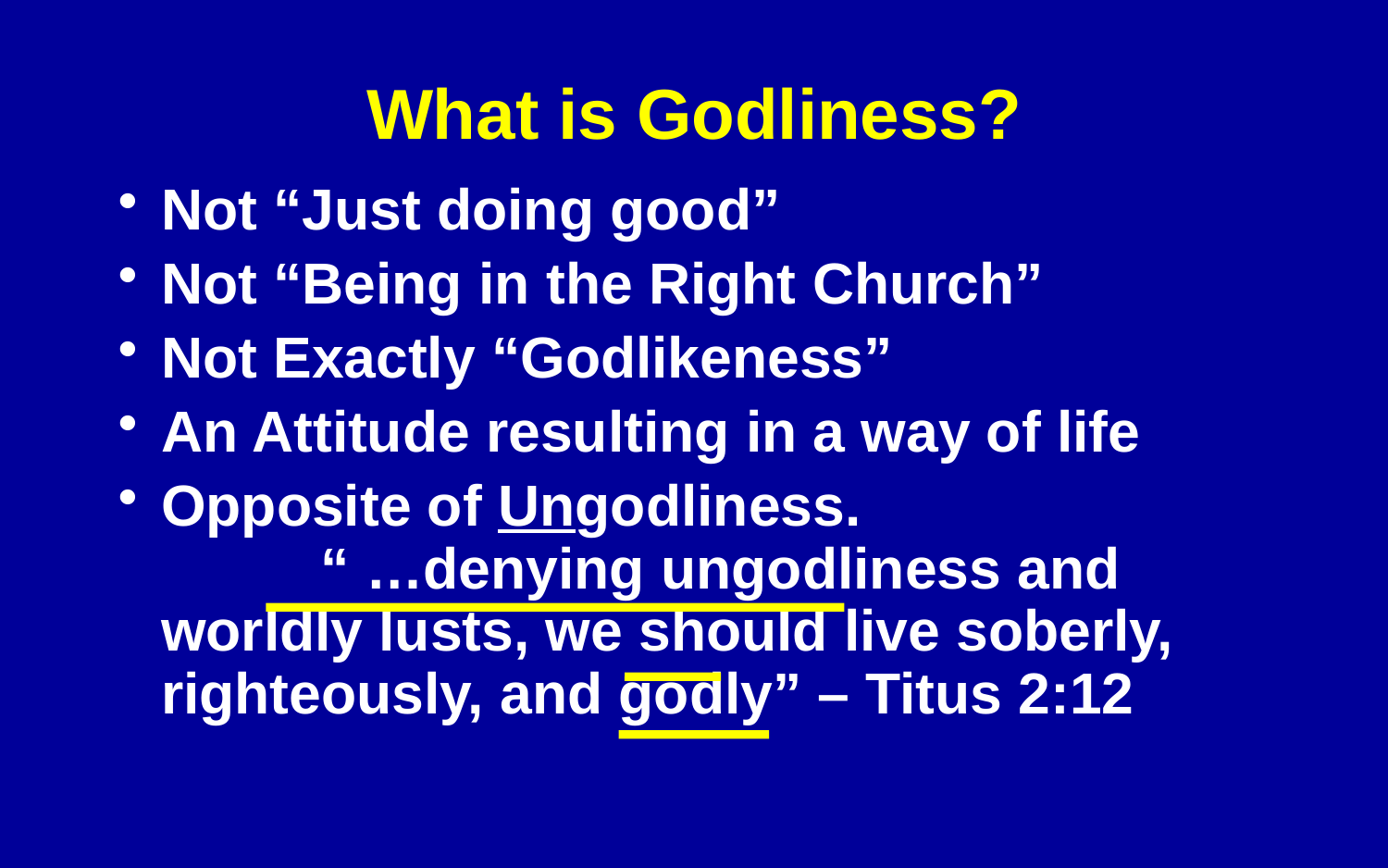

# What is Godliness?
Not “Just doing good”
Not “Being in the Right Church”
Not Exactly “Godlikeness”
An Attitude resulting in a way of life
Opposite of Ungodliness.                                   “ …denying ungodliness and  worldly lusts, we should live soberly, righteously, and godly” – Titus 2:12